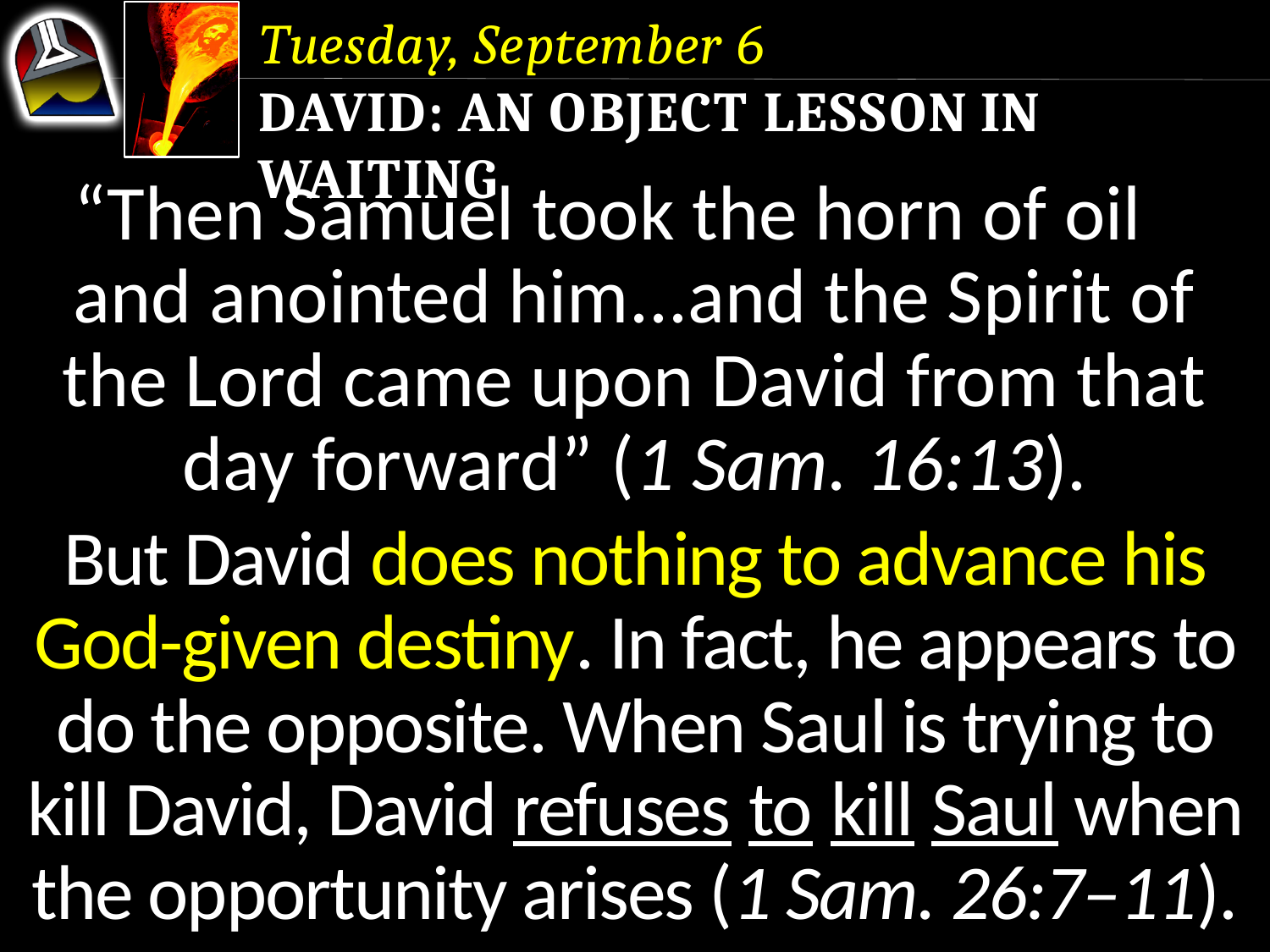

Tuesday, September 6
David: An Object Lesson in Waiting
“Then Samuel took the horn of oil    and anointed him...and the Spirit of the Lord came upon David from that day forward” (1 Sam. 16:13).
But David does nothing to advance his God-given destiny. In fact, he appears to do the opposite. When Saul is trying to kill David, David refuses to kill Saul when the opportunity arises (1 Sam. 26:7–11).